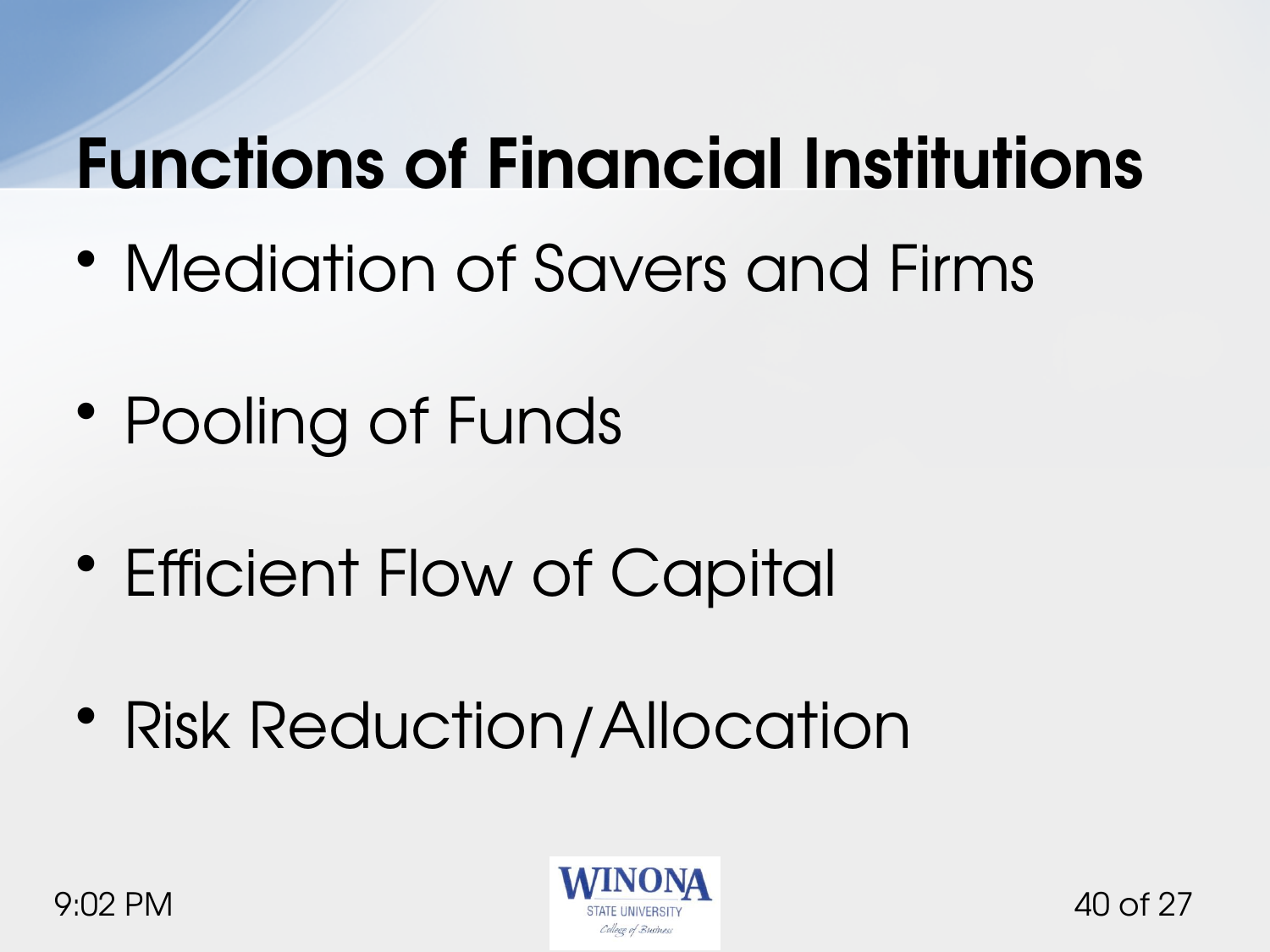

# Functions of Financial Institutions
Mediation of Savers and Firms

Pooling of Funds

Efficient Flow of Capital

Risk Reduction/Allocation